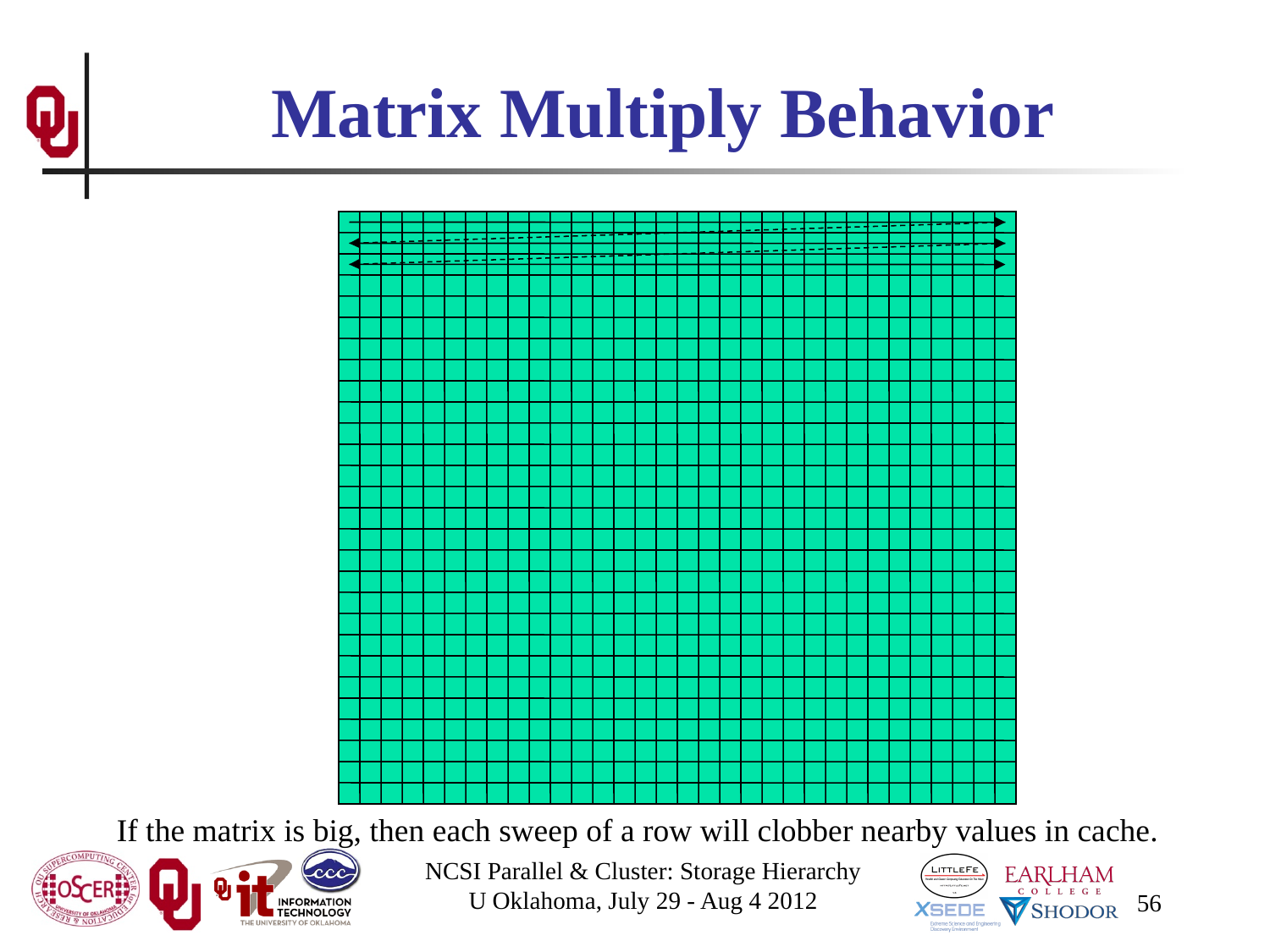

# Matrix Multiply Behavior

If the matrix is big, then each sweep of a row will clobber nearby values in cache.
NCSI Parallel & Cluster: Storage Hierarchy
U Oklahoma, July 29 - Aug 4 2012
56